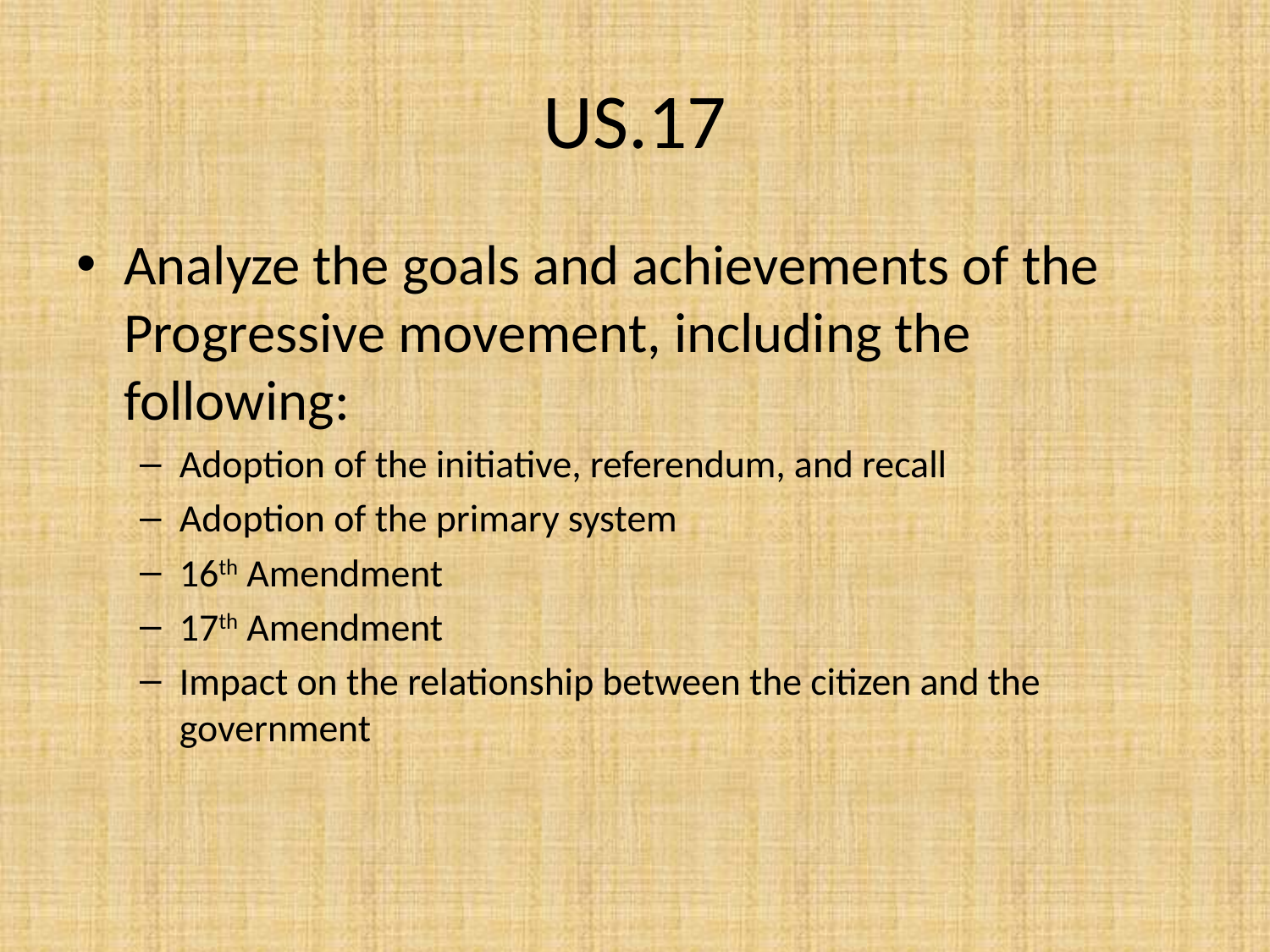

# US.17
Analyze the goals and achievements of the Progressive movement, including the following:
Adoption of the initiative, referendum, and recall
Adoption of the primary system
16th Amendment
17th Amendment
Impact on the relationship between the citizen and the government